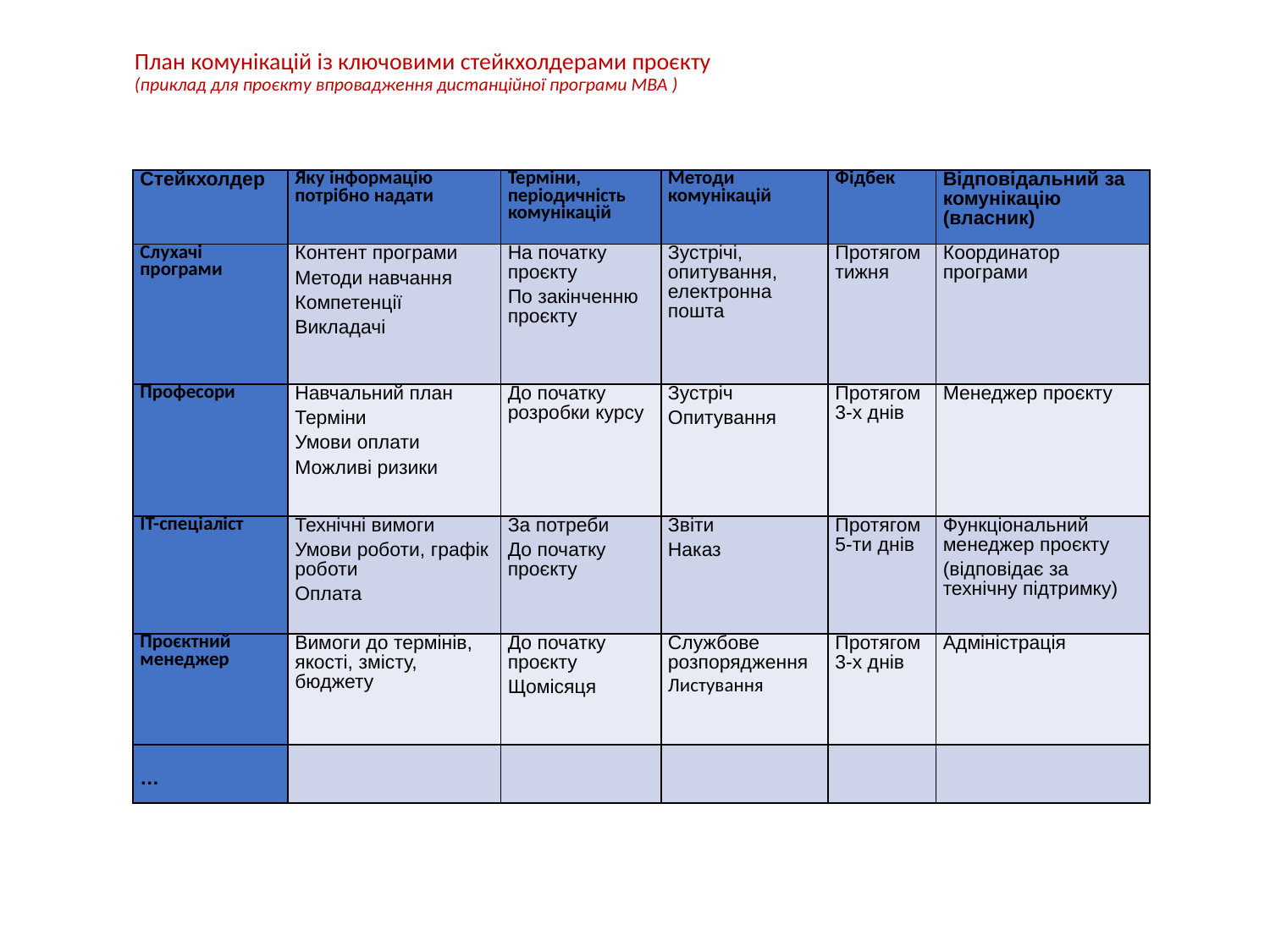

# План комунікацій із ключовими стейкхолдерами проєкту (приклад для проєкту впровадження дистанційної програми МВА )
| Стейкхолдер | Яку інформацію потрібно надати | Терміни, періодичність комунікацій | Методи комунікацій | Фідбек | Відповідальний за комунікацію (власник) |
| --- | --- | --- | --- | --- | --- |
| Слухачі програми | Контент програми Методи навчання Компетенції Викладачі | На початку проєкту По закінченню проєкту | Зустрічі, опитування, електронна пошта | Протягом тижня | Координатор програми |
| Професори | Навчальний план Терміни Умови оплати Можливі ризики | До початку розробки курсу | Зустріч Опитування | Протягом 3-х днів | Менеджер проєкту |
| IT-спеціаліст | Технічні вимоги Умови роботи, графік роботи Оплата | За потреби До початку проєкту | Звіти Наказ | Протягом 5-ти днів | Функціональний менеджер проєкту (відповідає за технічну підтримку) |
| Проєктний менеджер | Вимоги до термінів, якості, змісту, бюджету | До початку проєкту Щомісяця | Службове розпорядження Листування | Протягом 3-х днів | Адміністрація |
| … |  |  |  |  |  |